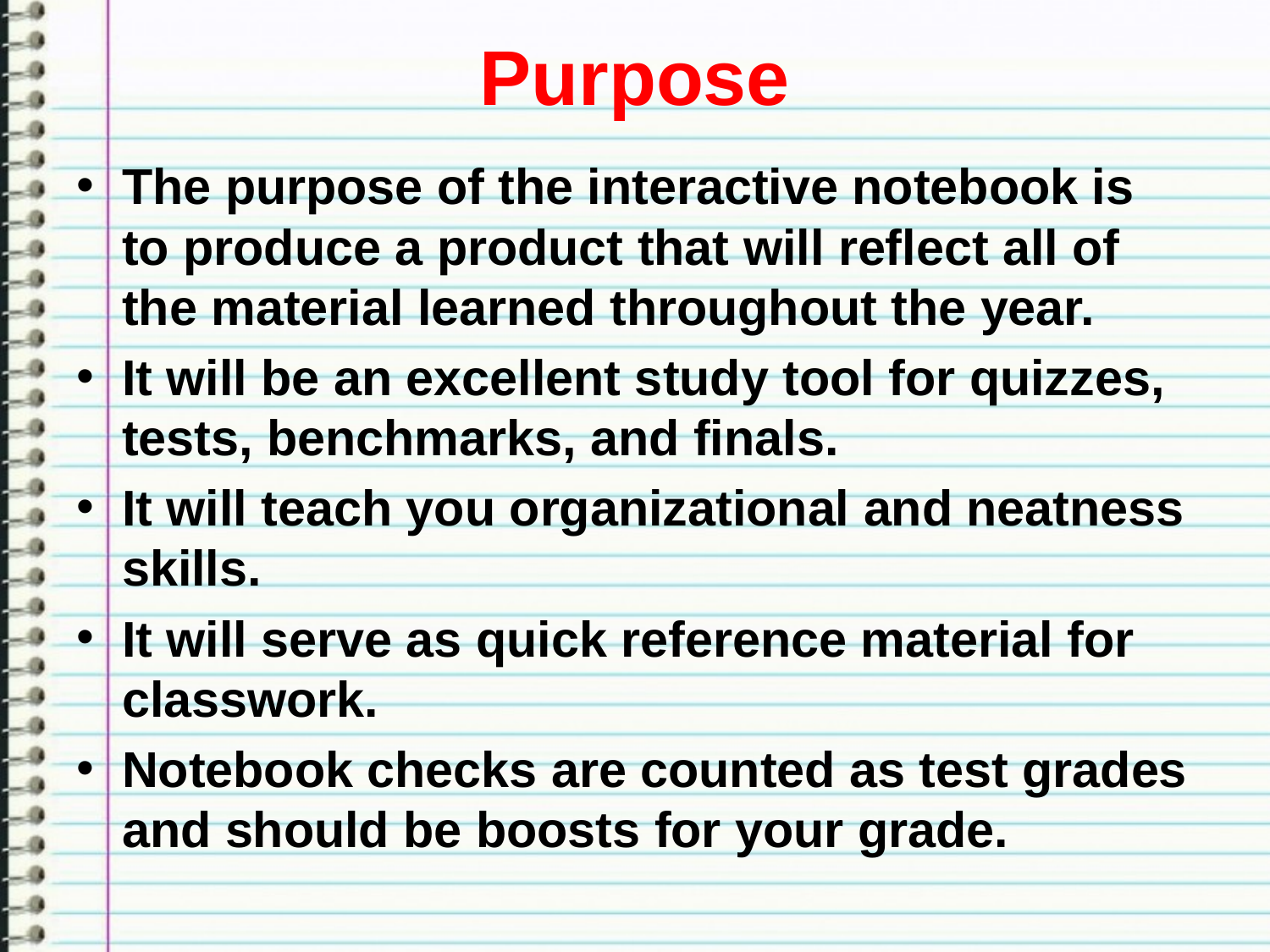

# Purpose
The purpose of the interactive notebook is to produce a product that will reflect all of the material learned throughout the year.
It will be an excellent study tool for quizzes, tests, benchmarks, and finals.
It will teach you organizational and neatness skills.
It will serve as quick reference material for classwork.
Notebook checks are counted as test grades and should be boosts for your grade.